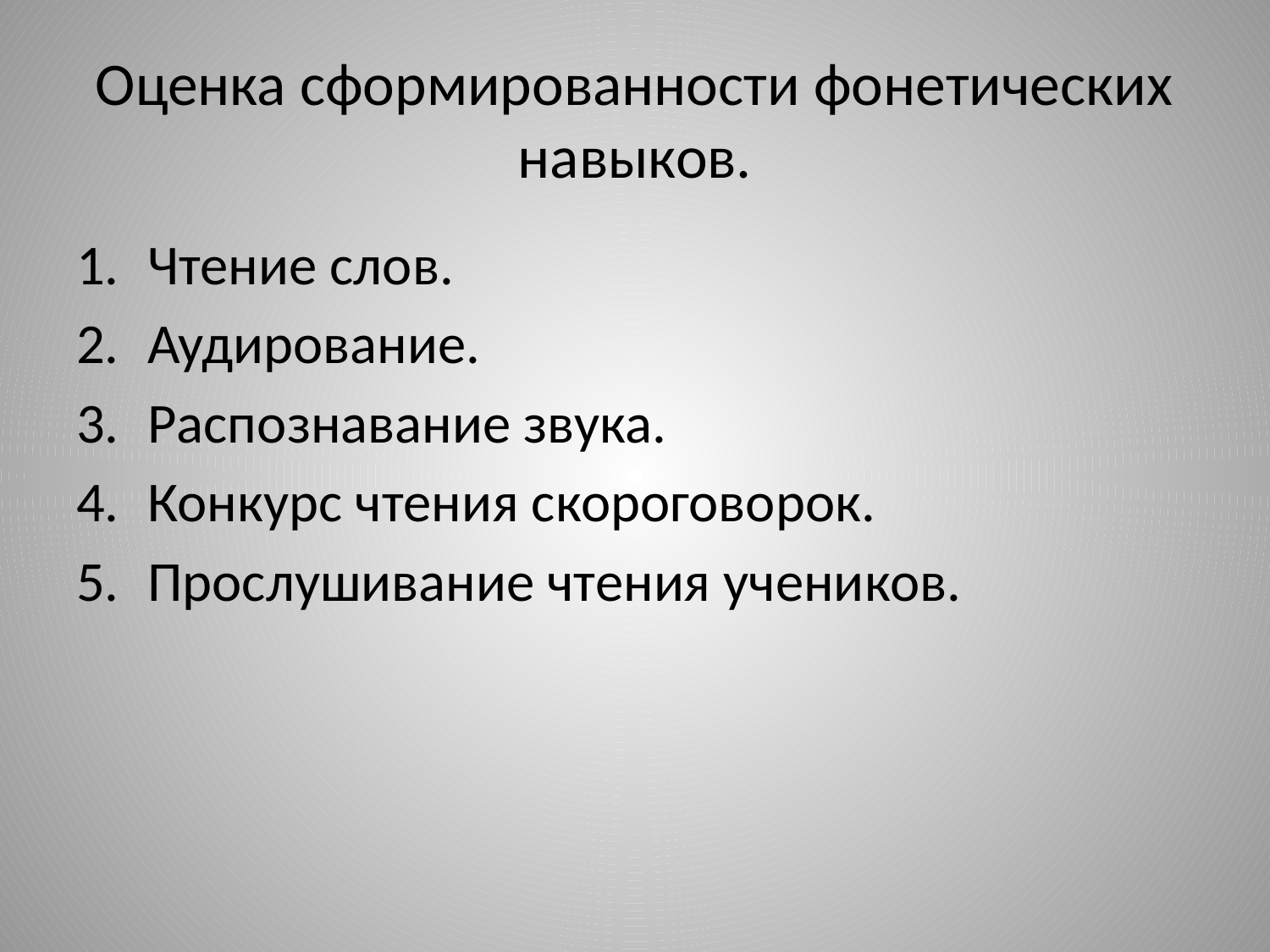

# Оценка сформированности фонетических навыков.
Чтение слов.
Аудирование.
Распознавание звука.
Конкурс чтения скороговорок.
Прослушивание чтения учеников.